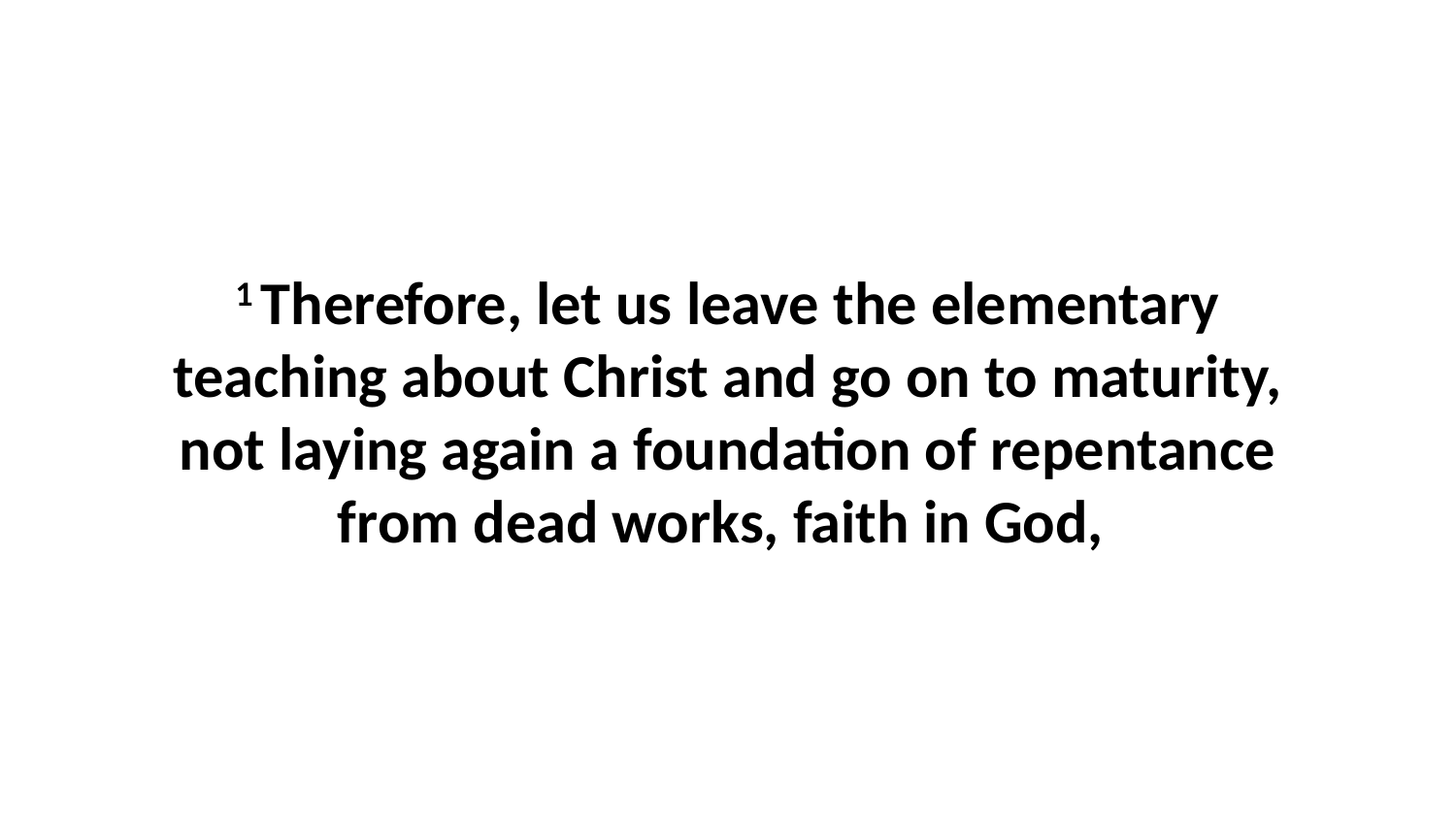

1 Therefore, let us leave the elementary teaching about Christ and go on to maturity, not laying again a foundation of repentance from dead works, faith in God,